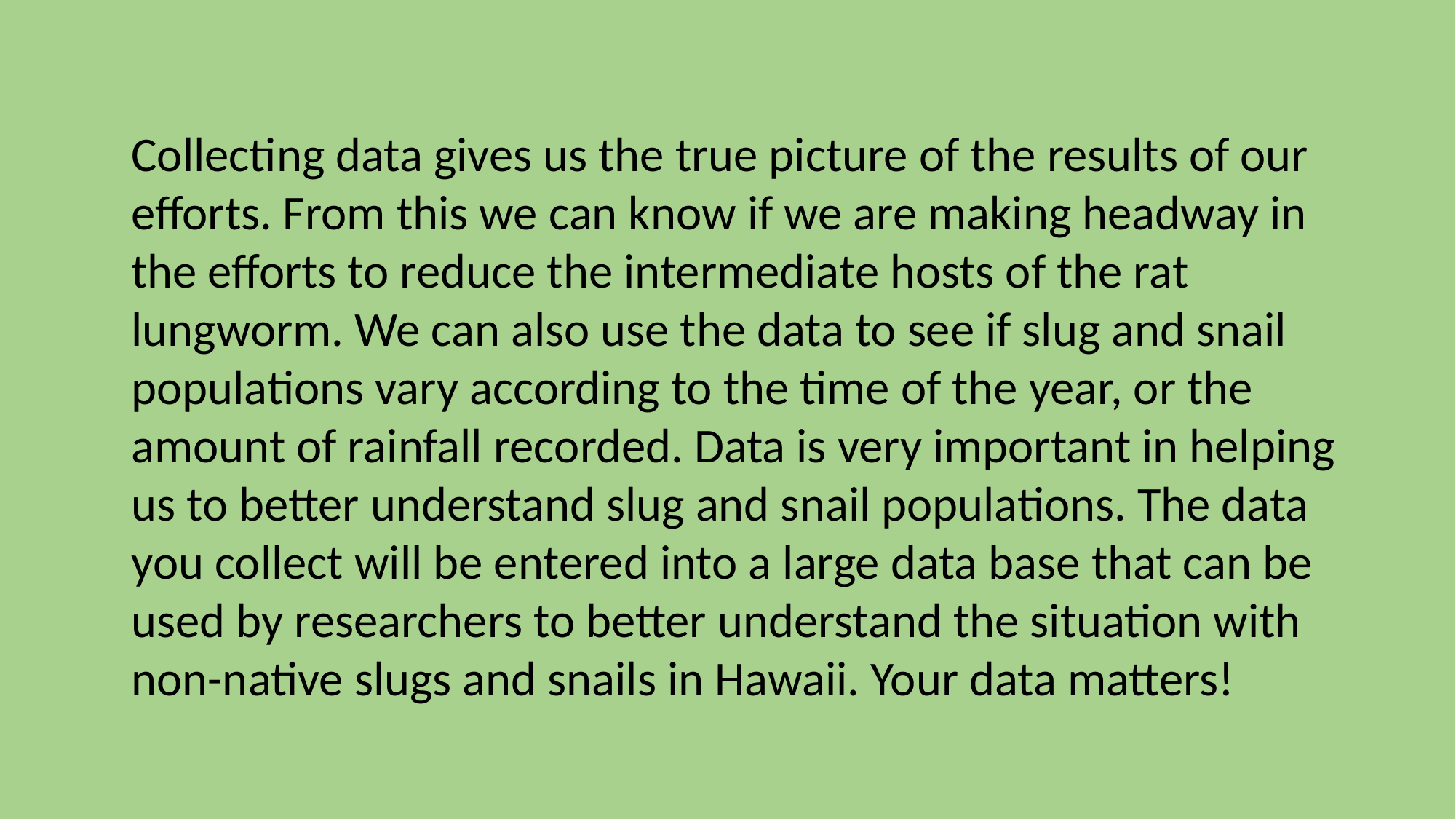

# Slide 10
Collecting data gives us the true picture of the results of our efforts. From this we can know if we are making headway in the efforts to reduce the intermediate hosts of the rat lungworm. We can also use the data to see if slug and snail populations vary according to the time of the year, or the amount of rainfall recorded. Data is very important in helping us to better understand slug and snail populations. The data you collect will be entered into a large data base that can be used by researchers to better understand the situation with non-native slugs and snails in Hawaii. Your data matters!